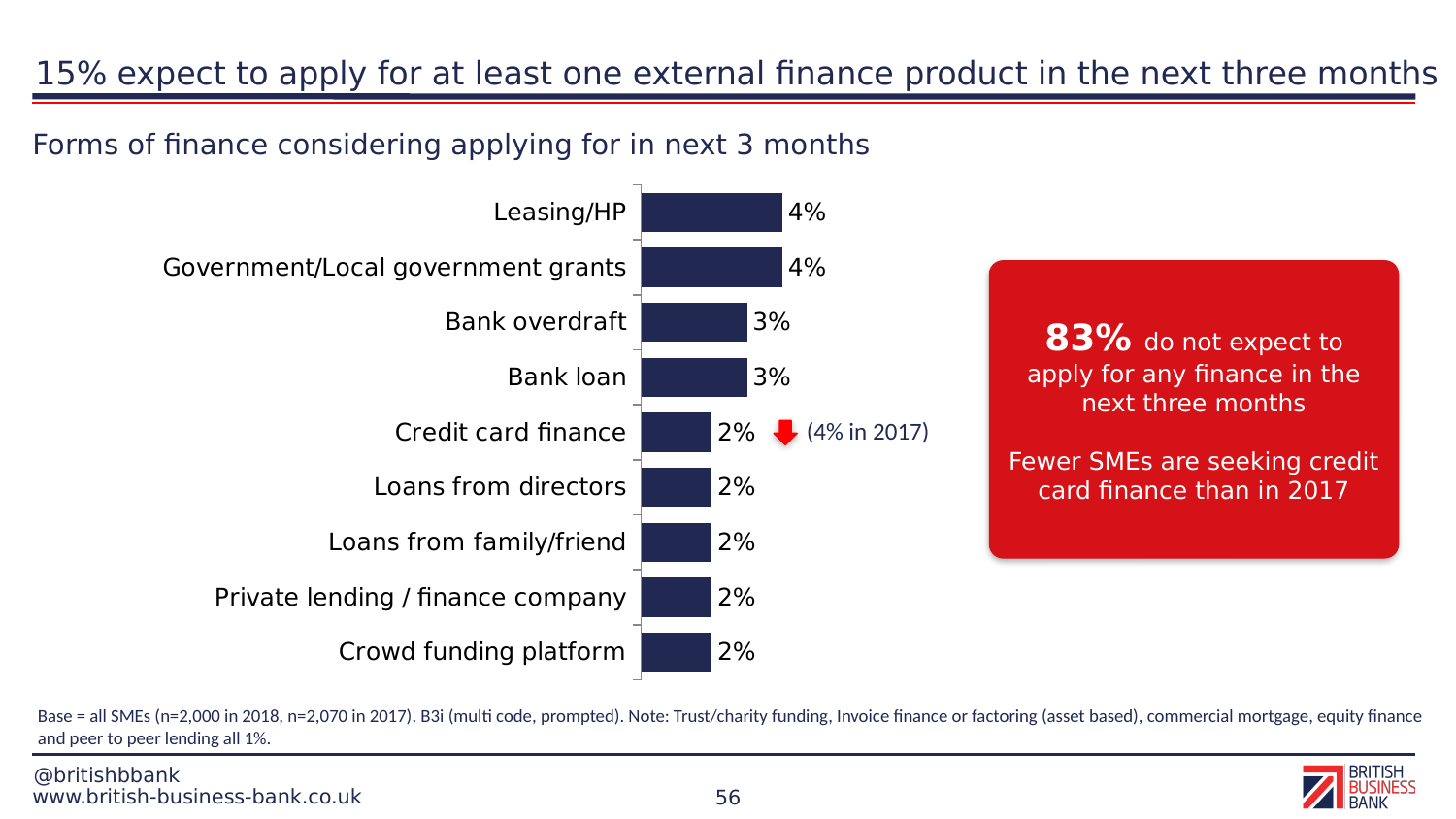

# 15% expect to apply for at least one external finance product in the next three months
Forms of finance considering applying for in next 3 months

### Chart

| Category |  |
|---|---|
| Leasing/HP | 4.0 |
| Government/Local government grants | 4.0 |
| Bank overdraft | 3.0 |
| Bank loan | 3.0 |
| Credit card finance | 2.0 |
| Loans from directors | 2.0 |
| Loans from family/friend | 2.0 |
| Private lending / finance company | 2.0 |
| Crowd funding platform | 2.0 |
83% do not expect to apply for any finance in the next three months

Fewer SMEs are seeking credit card finance than in 2017
(4% in 2017)

Base = all SMEs (n=2,000 in 2018, n=2,070 in 2017). B3i (multi code, prompted). Note: Trust/charity funding, Invoice finance or factoring (asset based), commercial mortgage, equity finance and peer to peer lending all 1%.